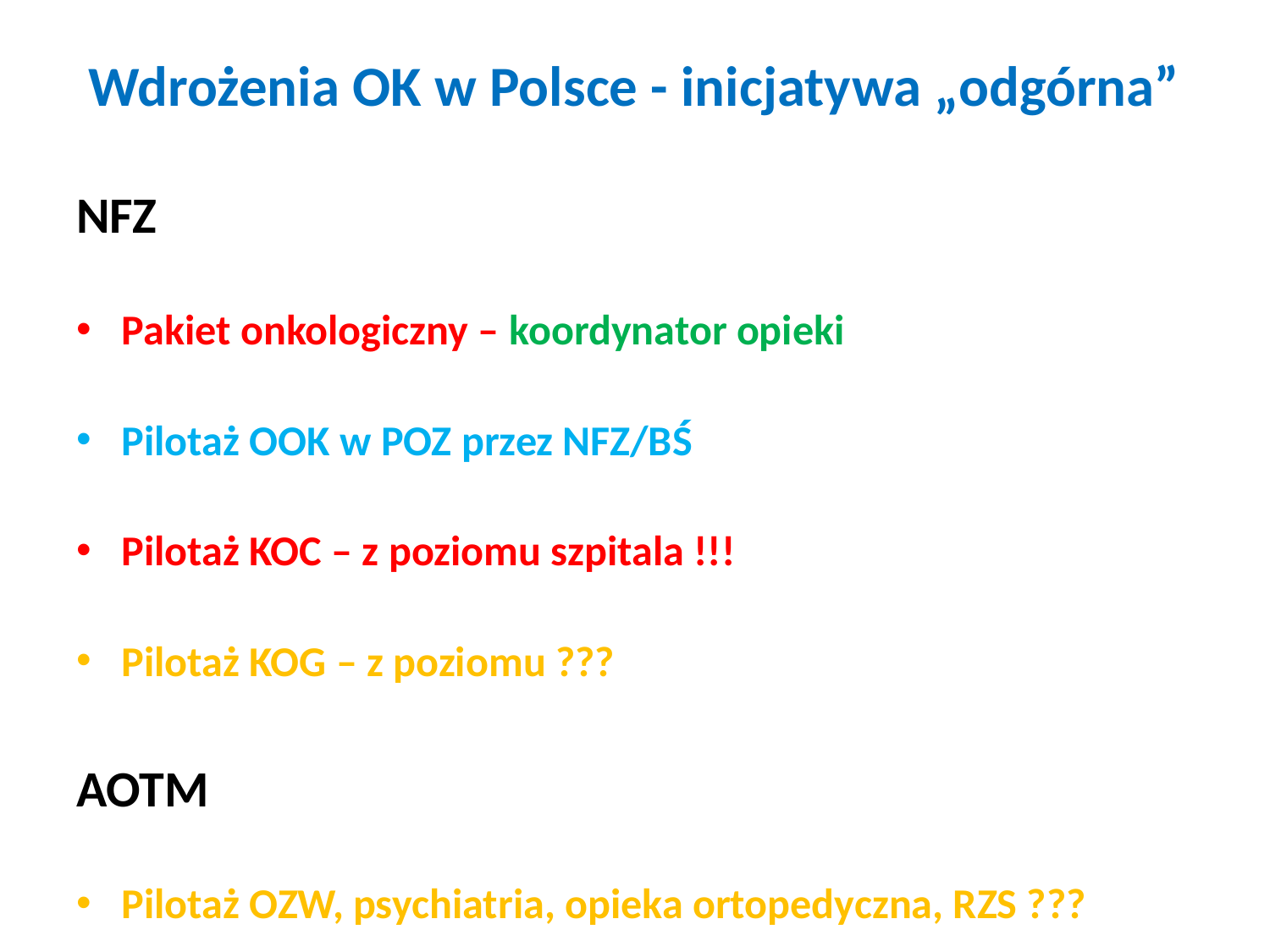

# Wdrożenia OK w Polsce - inicjatywa „odgórna”
NFZ
Pakiet onkologiczny – koordynator opieki
Pilotaż OOK w POZ przez NFZ/BŚ
Pilotaż KOC – z poziomu szpitala !!!
Pilotaż KOG – z poziomu ???
AOTM
Pilotaż OZW, psychiatria, opieka ortopedyczna, RZS ???